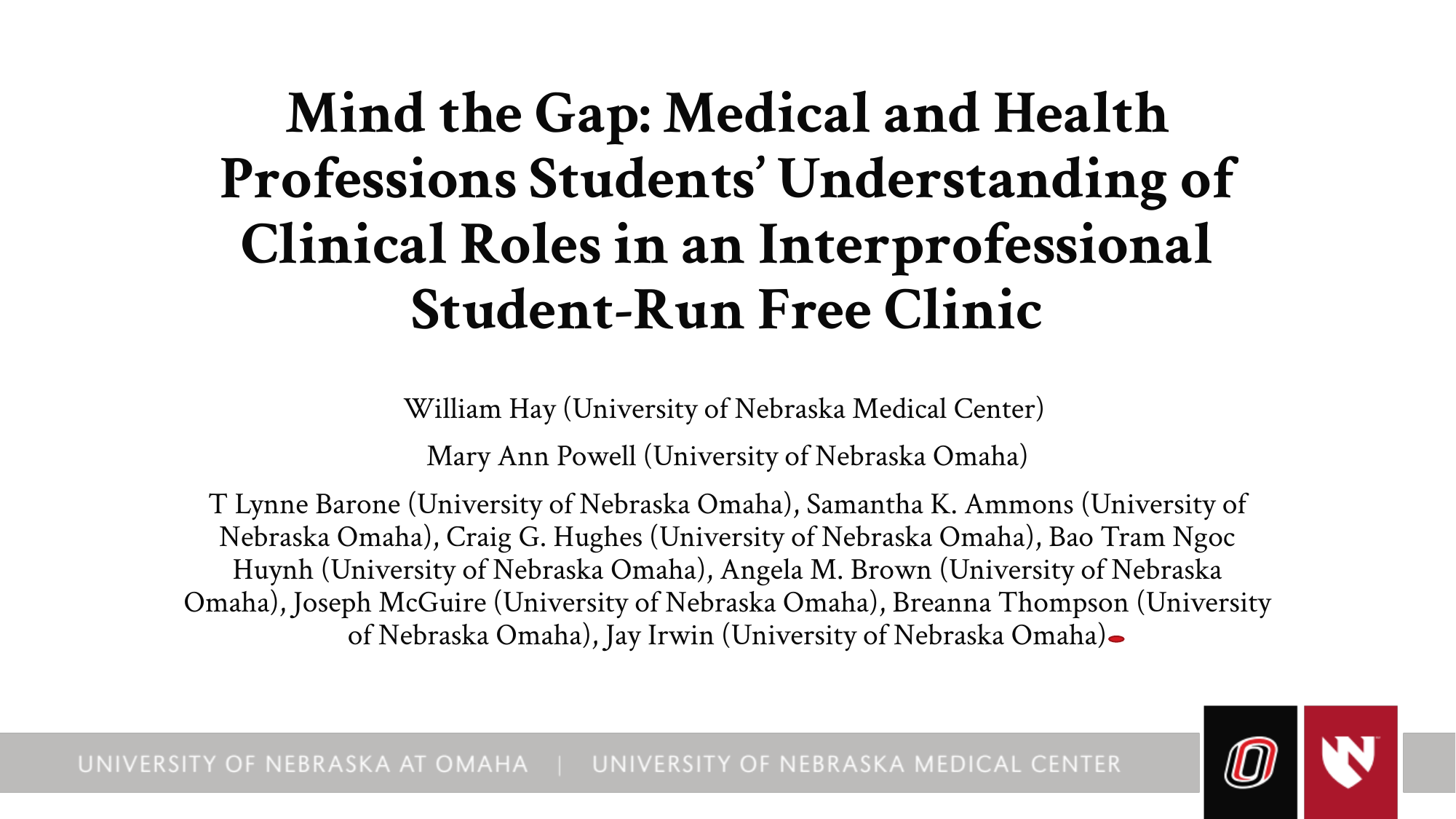

# Mind the Gap: Medical and Health Professions Students’ Understanding of Clinical Roles in an Interprofessional Student-Run Free Clinic
William Hay (University of Nebraska Medical Center)
Mary Ann Powell (University of Nebraska Omaha)
T Lynne Barone (University of Nebraska Omaha), Samantha K. Ammons (University of Nebraska Omaha), Craig G. Hughes (University of Nebraska Omaha), Bao Tram Ngoc Huynh (University of Nebraska Omaha), Angela M. Brown (University of Nebraska Omaha), Joseph McGuire (University of Nebraska Omaha), Breanna Thompson (University of Nebraska Omaha), Jay Irwin (University of Nebraska Omaha)